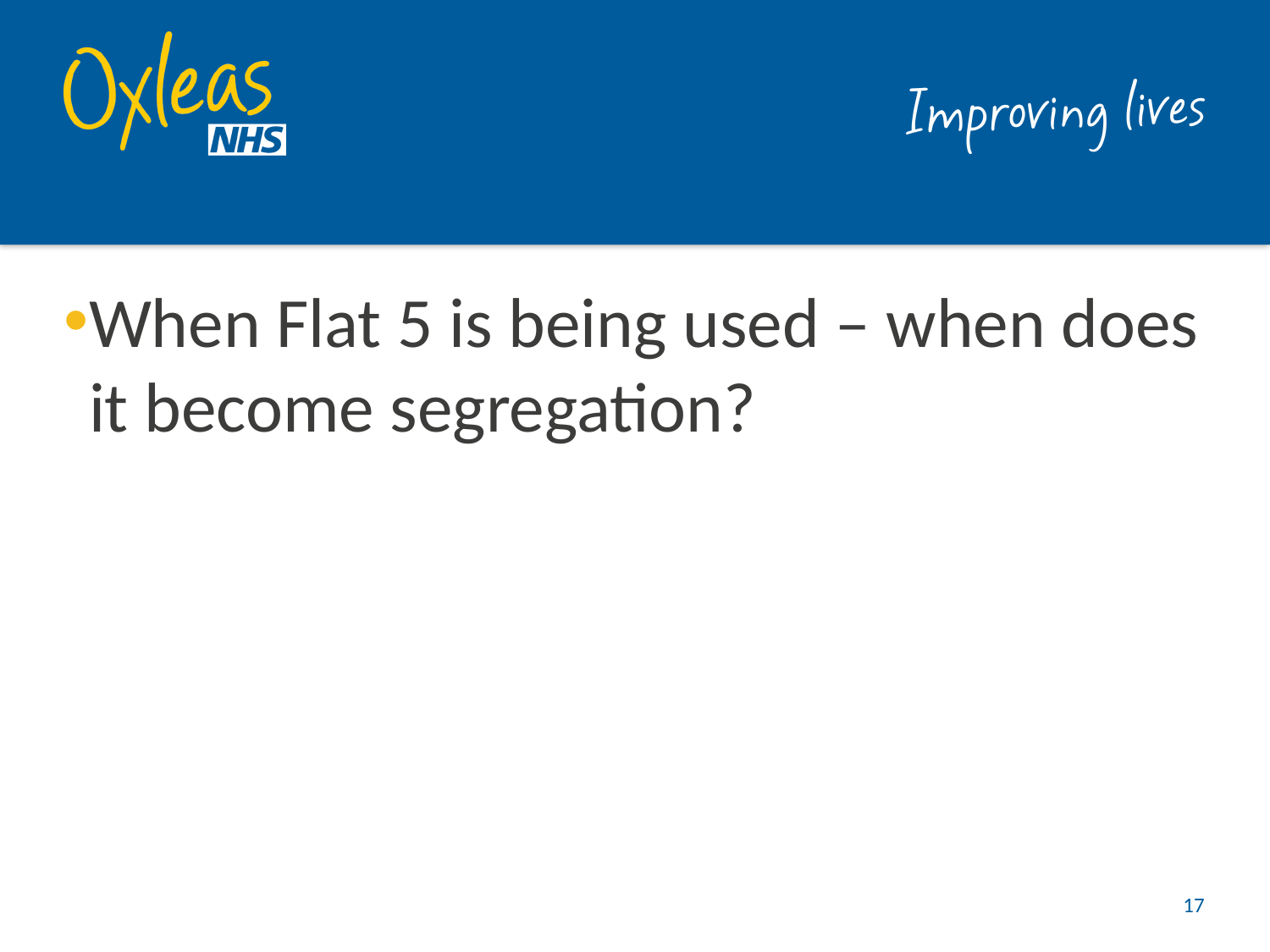

#
When Flat 5 is being used – when does it become segregation?
17